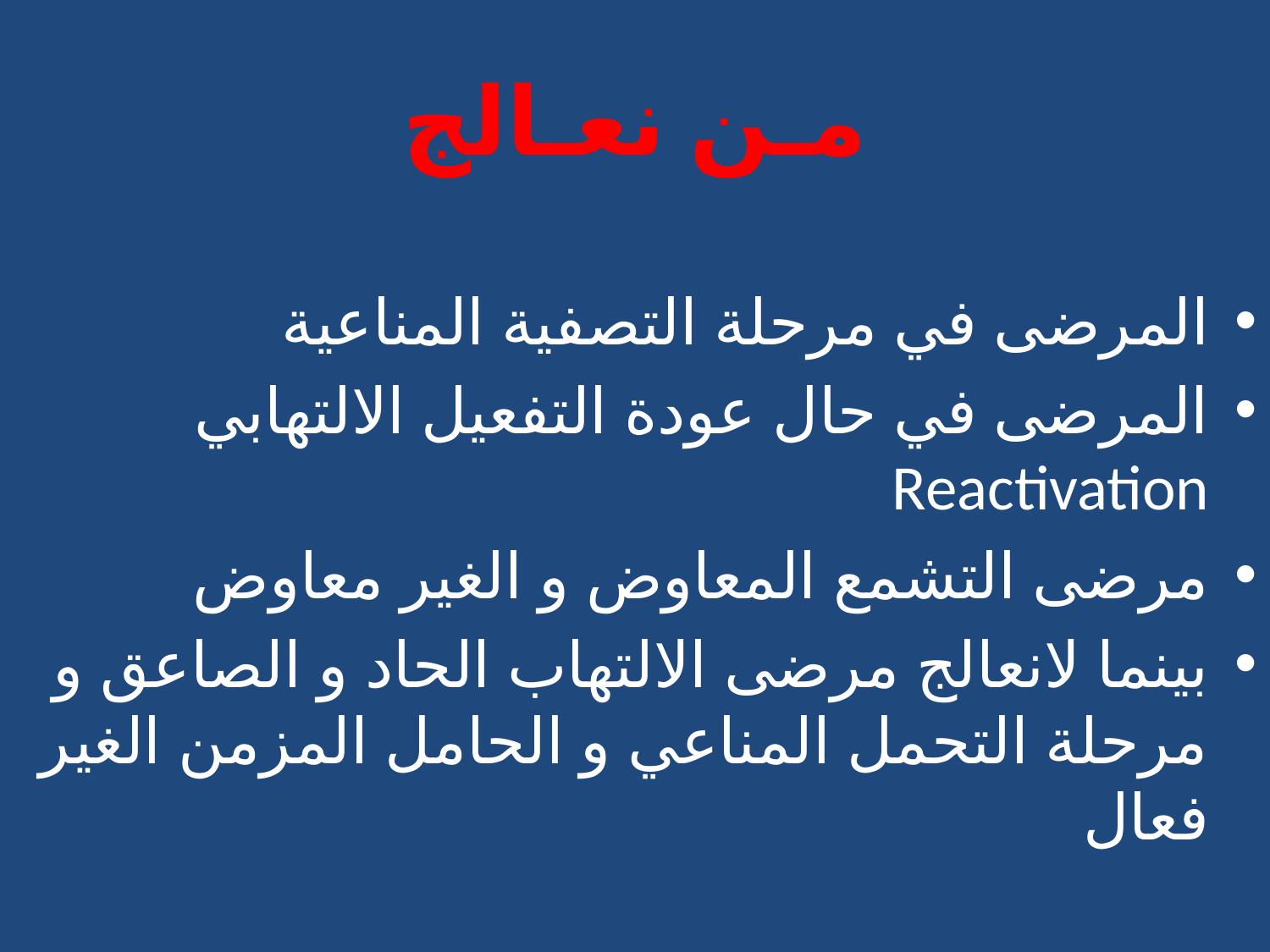

# مـن نعـالج
المرضى في مرحلة التصفية المناعية
المرضى في حال عودة التفعيل الالتهابي Reactivation
مرضى التشمع المعاوض و الغير معاوض
بينما لانعالج مرضى الالتهاب الحاد و الصاعق و مرحلة التحمل المناعي و الحامل المزمن الغير فعال